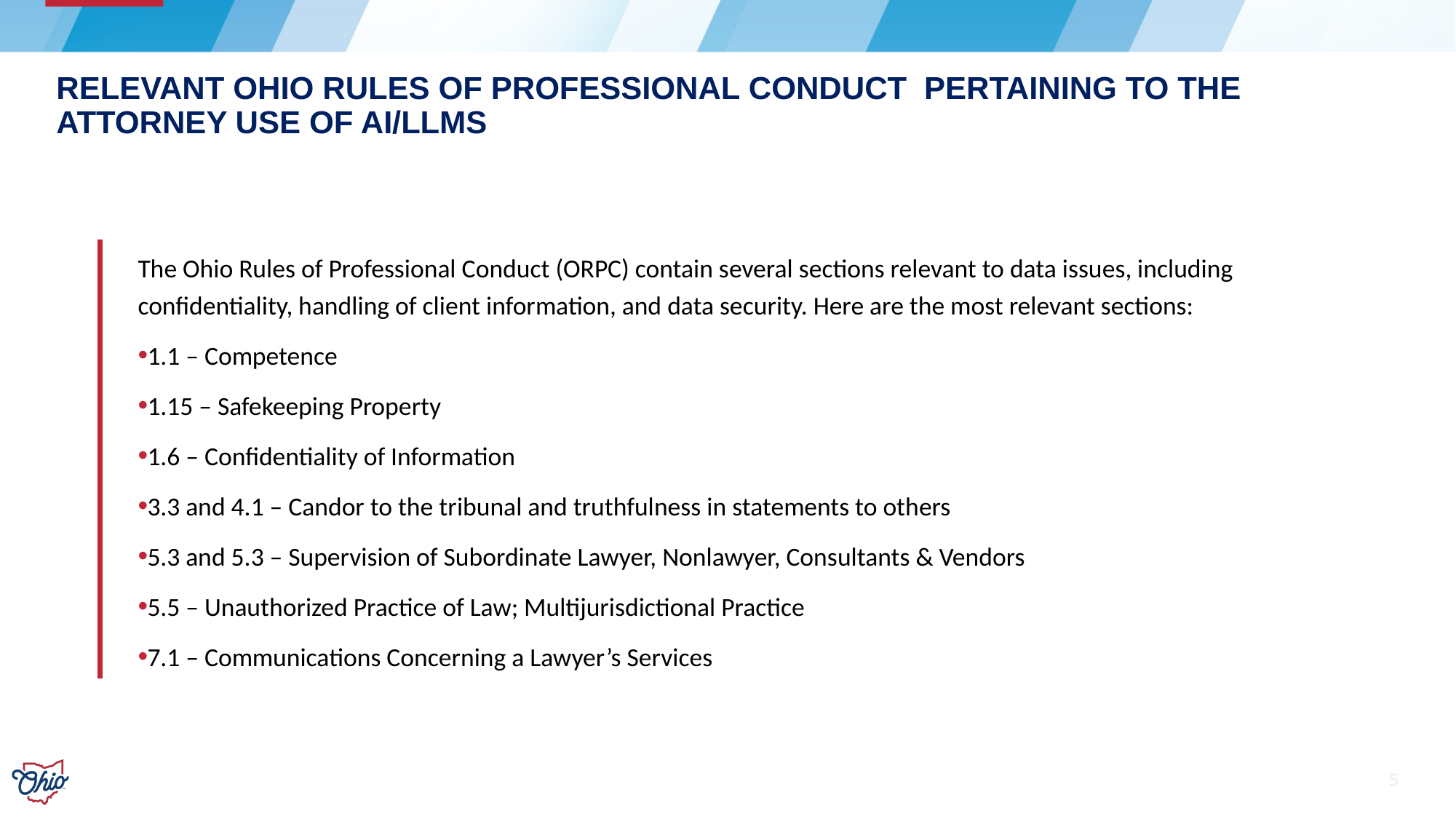

# Relevant Ohio rules of professional conduct  pertaining to the attorney use of AI/LLMs
The Ohio Rules of Professional Conduct (ORPC) contain several sections relevant to data issues, including confidentiality, handling of client information, and data security. Here are the most relevant sections:
1.1 – Competence
1.15 – Safekeeping Property
1.6 – Confidentiality of Information
3.3 and 4.1 – Candor to the tribunal and truthfulness in statements to others
5.3 and 5.3 – Supervision of Subordinate Lawyer, Nonlawyer, Consultants & Vendors
5.5 – Unauthorized Practice of Law; Multijurisdictional Practice
7.1 – Communications Concerning a Lawyer’s Services

5